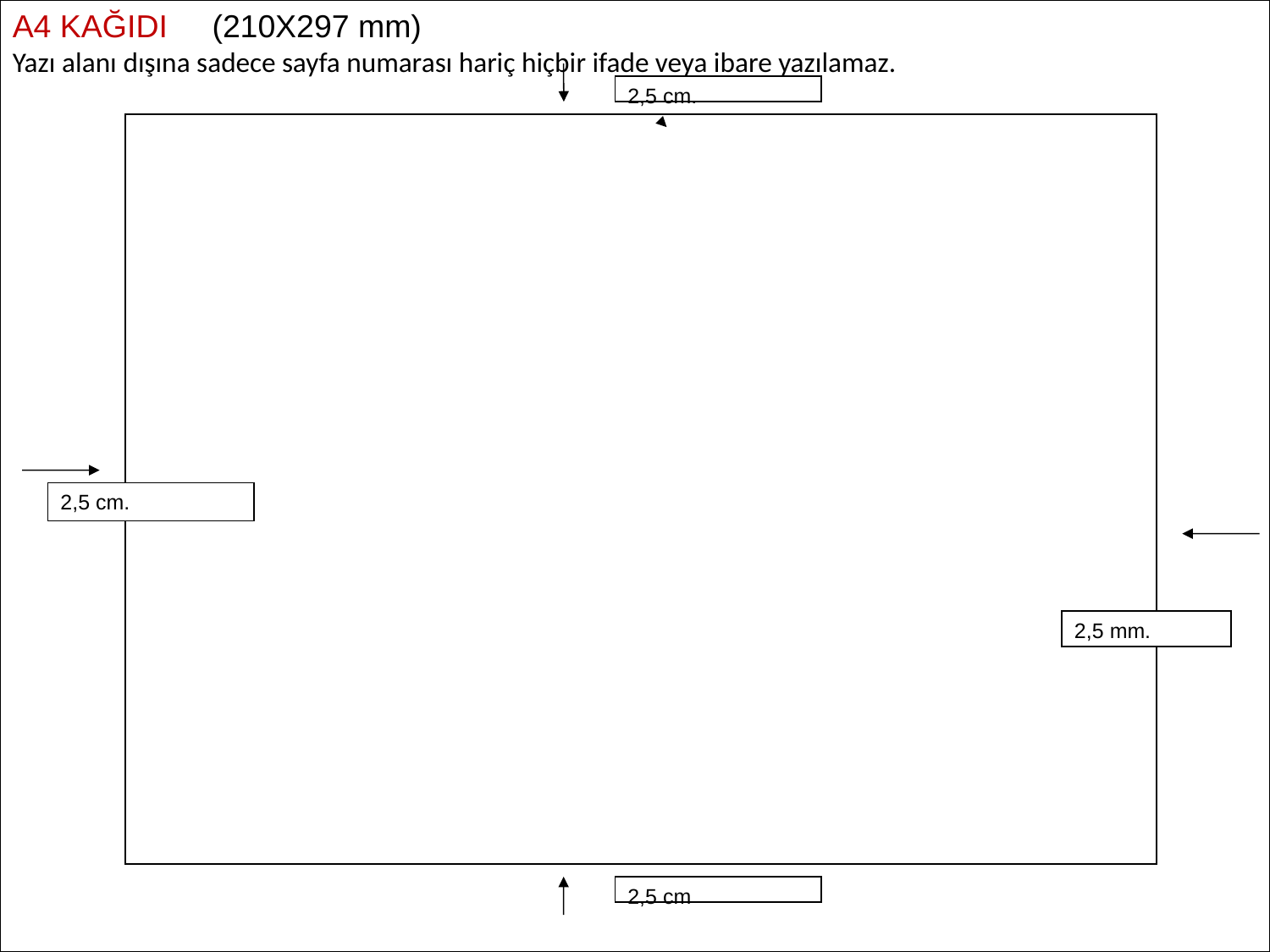

A4 KAĞIDI     (210X297 mm)
Yazı alanı dışına sadece sayfa numarası hariç hiçbir ifade veya ibare yazılamaz.

2,5 cm.

2,5 cm.

2,5 cm

2,5 mm.
7